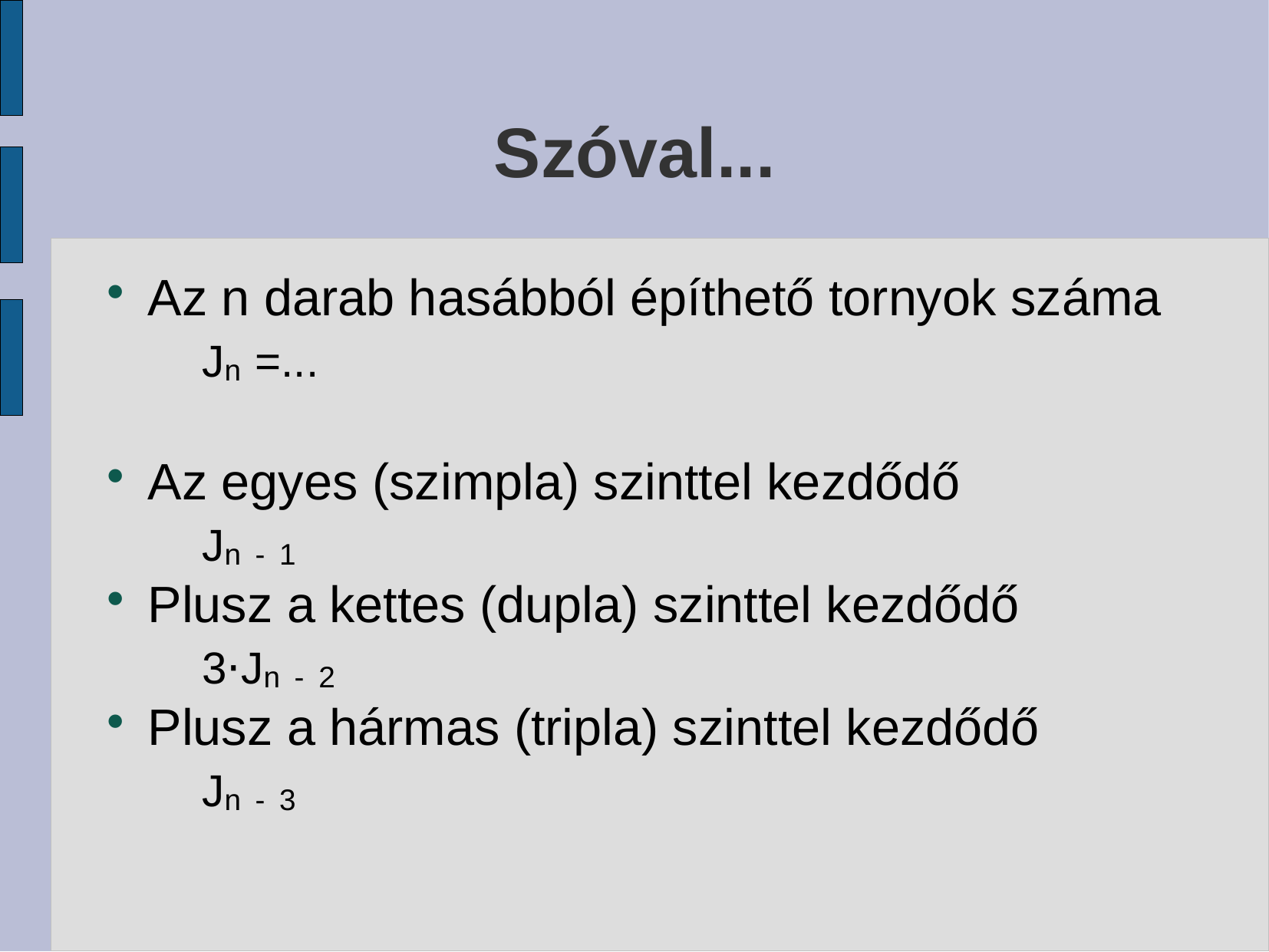

# Szóval...
Az n darab hasábból építhető tornyok száma
Jn=...

Az egyes (szimpla) szinttel kezdődő
Jn-1
Plusz a kettes (dupla) szinttel kezdődő
3·Jn-2
Plusz a hármas (tripla) szinttel kezdődő
Jn-3